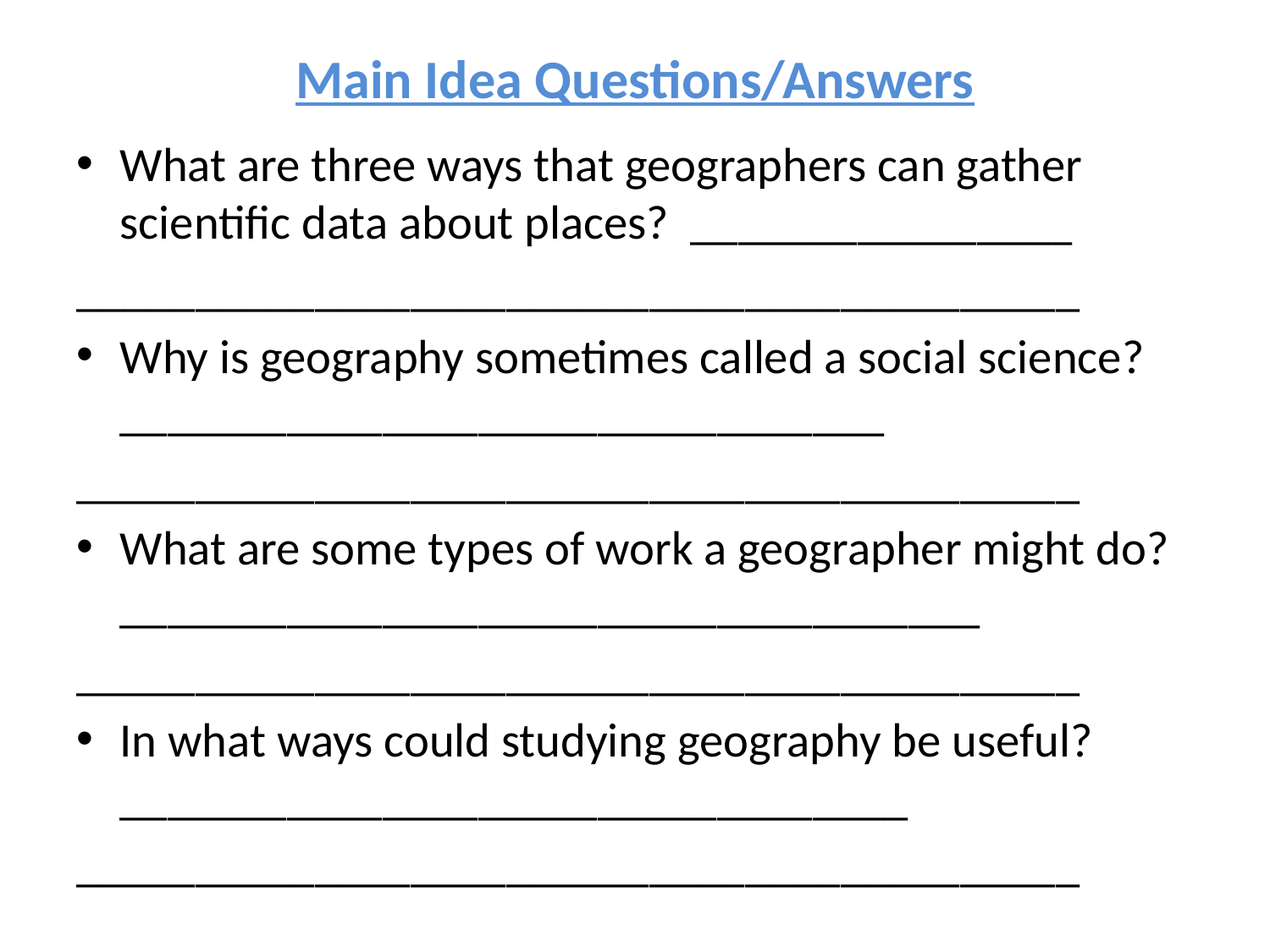

# Main Idea Questions/Answers
What are three ways that geographers can gather scientific data about places?  ________________
__________________________________________
Why is geography sometimes called a social science?  ________________________________
__________________________________________
What are some types of work a geographer might do? ____________________________________
__________________________________________
In what ways could studying geography be useful?  _________________________________
__________________________________________